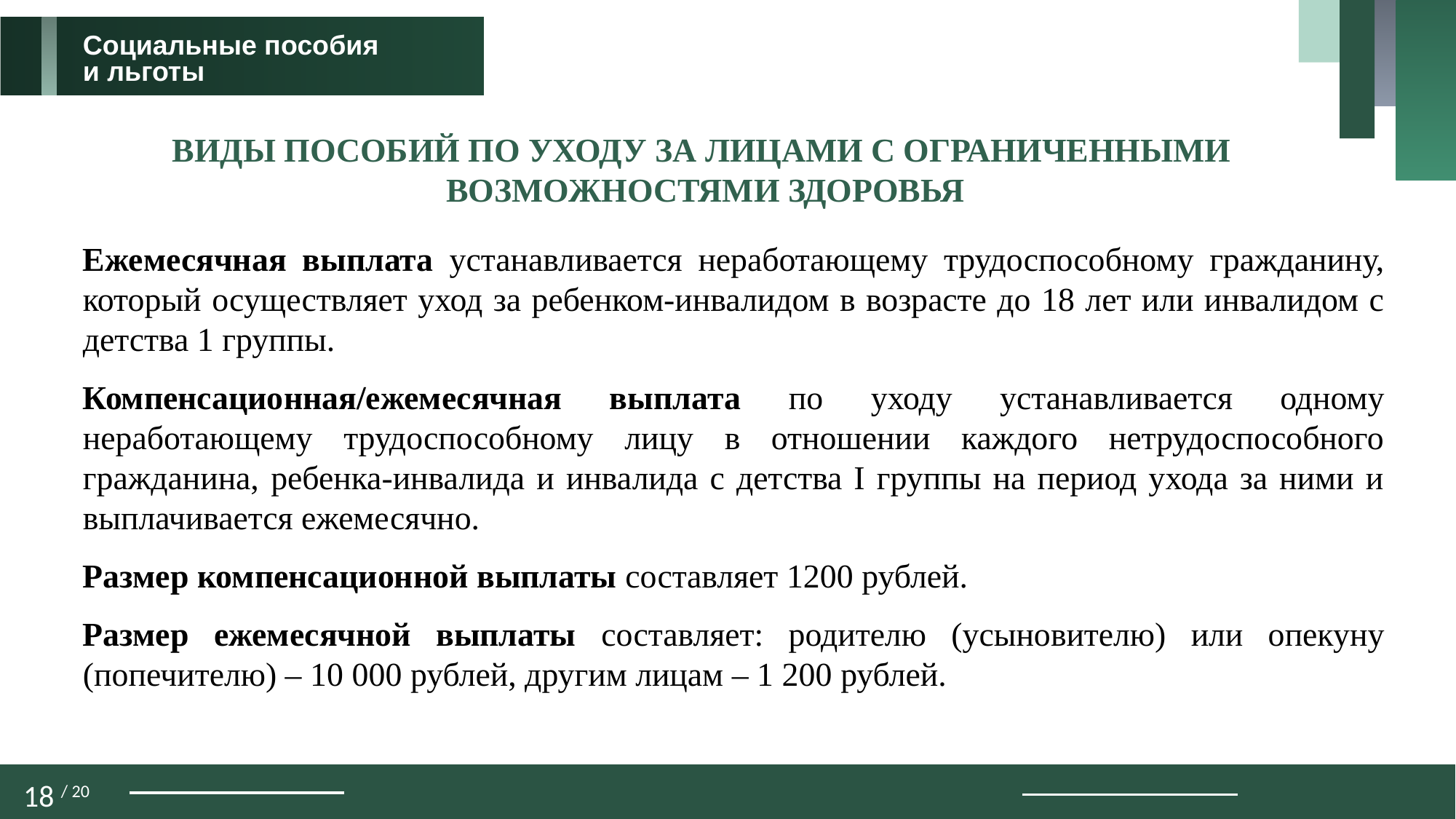

Социальные пособия
и льготы
ВИДЫ ПОСОБИЙ ПО УХОДУ ЗА ЛИЦАМИ С ОГРАНИЧЕННЫМИ
ВОЗМОЖНОСТЯМИ ЗДОРОВЬЯ
Ежемесячная выплата устанавливается неработающему трудоспособному гражданину, который осуществляет уход за ребенком-инвалидом в возрасте до 18 лет или инвалидом с детства 1 группы.
Компенсационная/ежемесячная выплата по уходу устанавливается одному неработающему трудоспособному лицу в отношении каждого нетрудоспособного гражданина, ребенка-инвалида и инвалида с детства I группы на период ухода за ними и выплачивается ежемесячно.
Размер компенсационной выплаты составляет 1200 рублей.
Размер ежемесячной выплаты составляет: родителю (усыновителю) или опекуну (попечителю) – 10 000 рублей, другим лицам – 1 200 рублей.

18 / 20